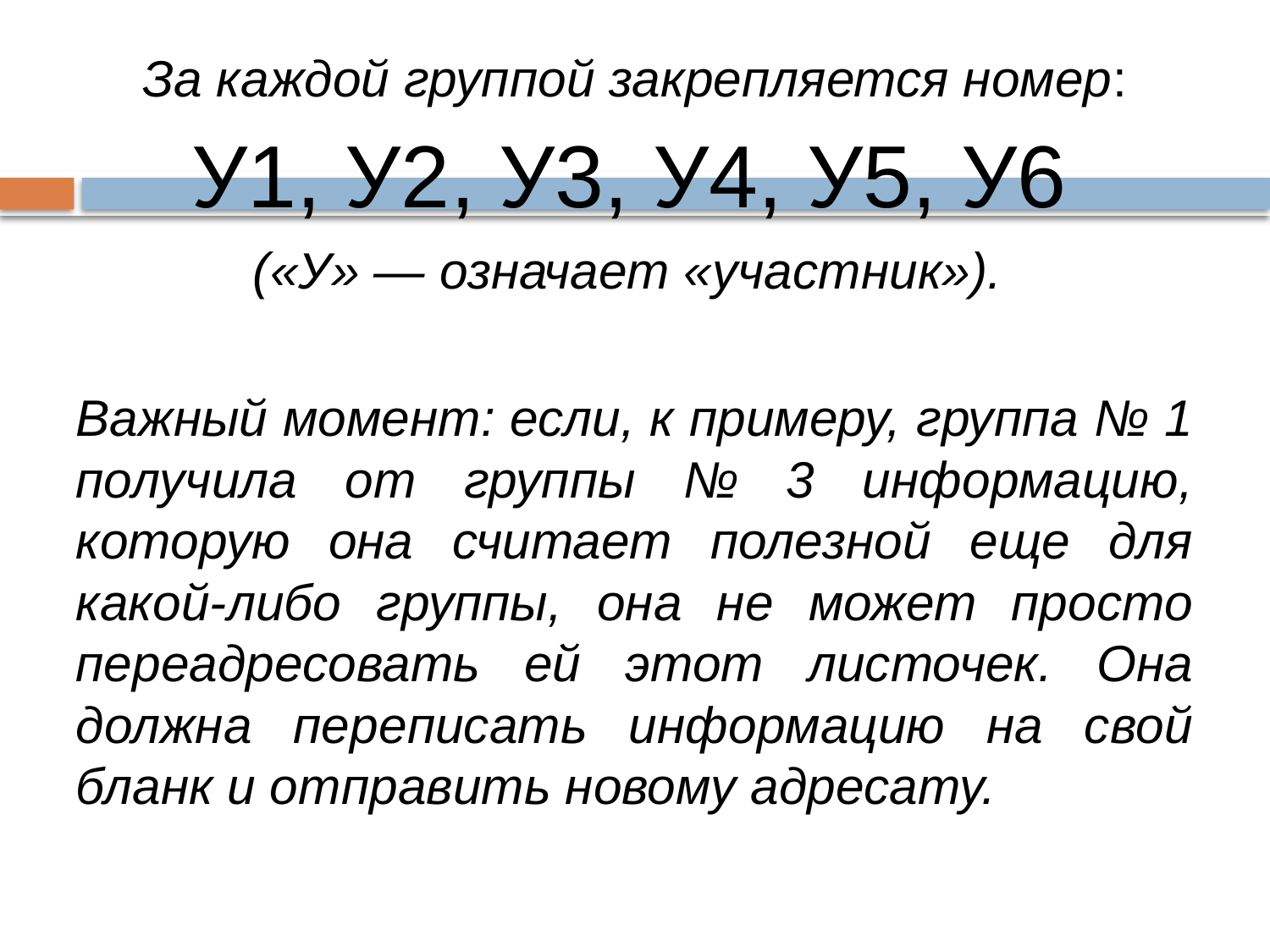

За каждой группой закрепляется номер:
 У1, У2, У3, У4, У5, У6
(«У» — означает «участник»).

Важный момент: если, к примеру, группа № 1 получила от группы № 3 информацию, которую она считает полезной еще для какой-либо группы, она не может просто переадресовать ей этот листочек. Она должна переписать информацию на свой бланк и отправить новому адресату.